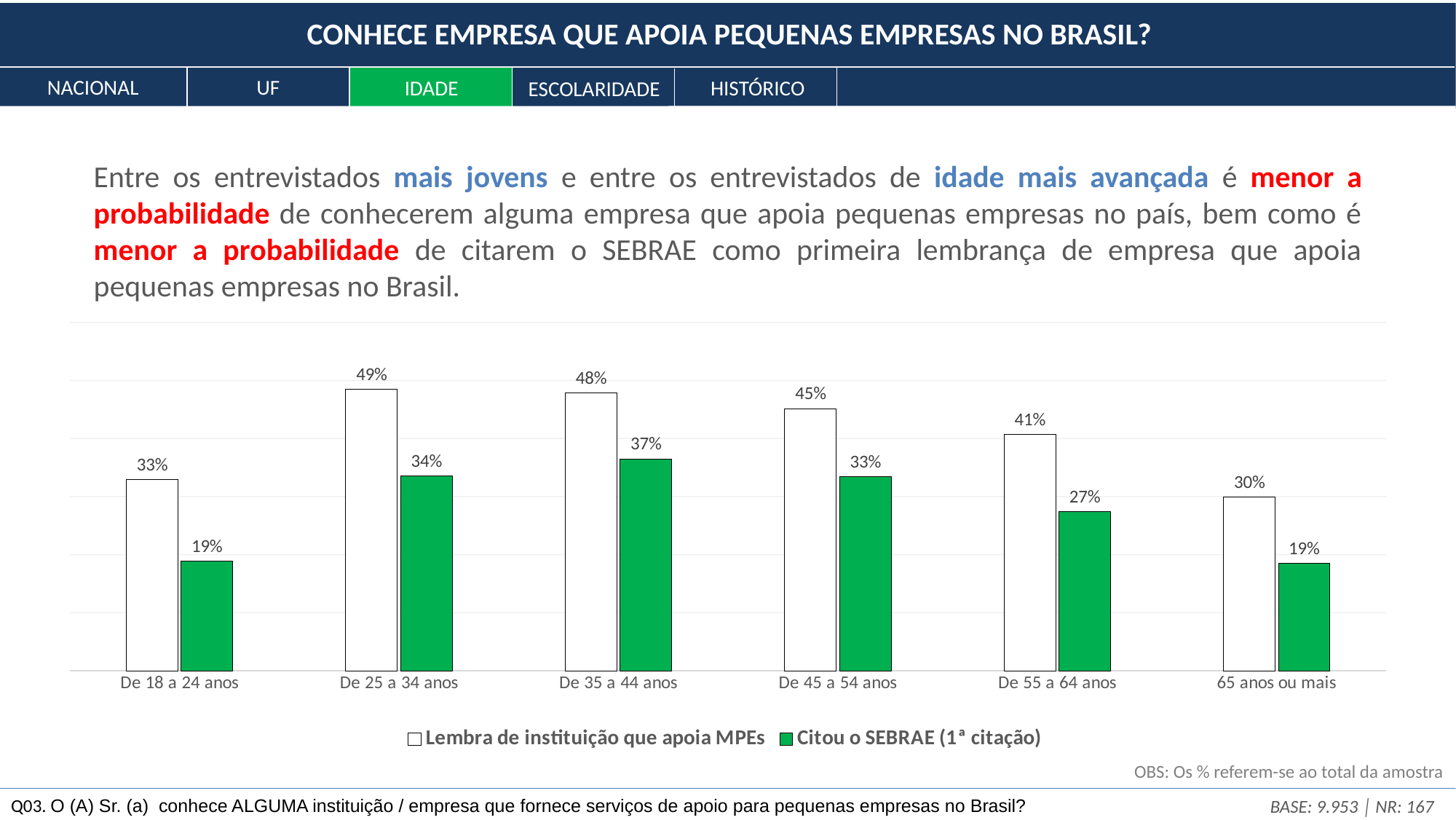

CONHECE EMPRESA QUE APOIA PEQUENAS EMPRESAS NO BRASIL?
NACIONAL
UF
HISTÓRICO
IDADE
ESCOLARIDADE
Entre os entrevistados mais jovens e entre os entrevistados de idade mais avançada é menor a probabilidade de conhecerem alguma empresa que apoia pequenas empresas no país, bem como é menor a probabilidade de citarem o SEBRAE como primeira lembrança de empresa que apoia pequenas empresas no Brasil.

### Chart

| Category | Lembra de instituição que apoia MPEs | Citou o SEBRAE (1ª citação) |
|---|---|---|
| De 18 a 24 anos | 0.32955728040018345 | 0.18889479454360836 |
| De 25 a 34 anos | 0.4852715756381272 | 0.3353749526715517 |
| De 35 a 44 anos | 0.4784815502633951 | 0.3652180081387136 |
| De 45 a 54 anos | 0.45168094602424064 | 0.33464325658488137 |
| De 55 a 64 anos | 0.4072157104363491 | 0.27459012374802805 |
| 65 anos ou mais | 0.2991955391120807 | 0.1855679359434641 |
OBS: Os % referem-se ao total da amostra
Q03. O (A) Sr. (a)  conhece ALGUMA instituição / empresa que fornece serviços de apoio para pequenas empresas no Brasil?
BASE: 9.953 │ NR: 167